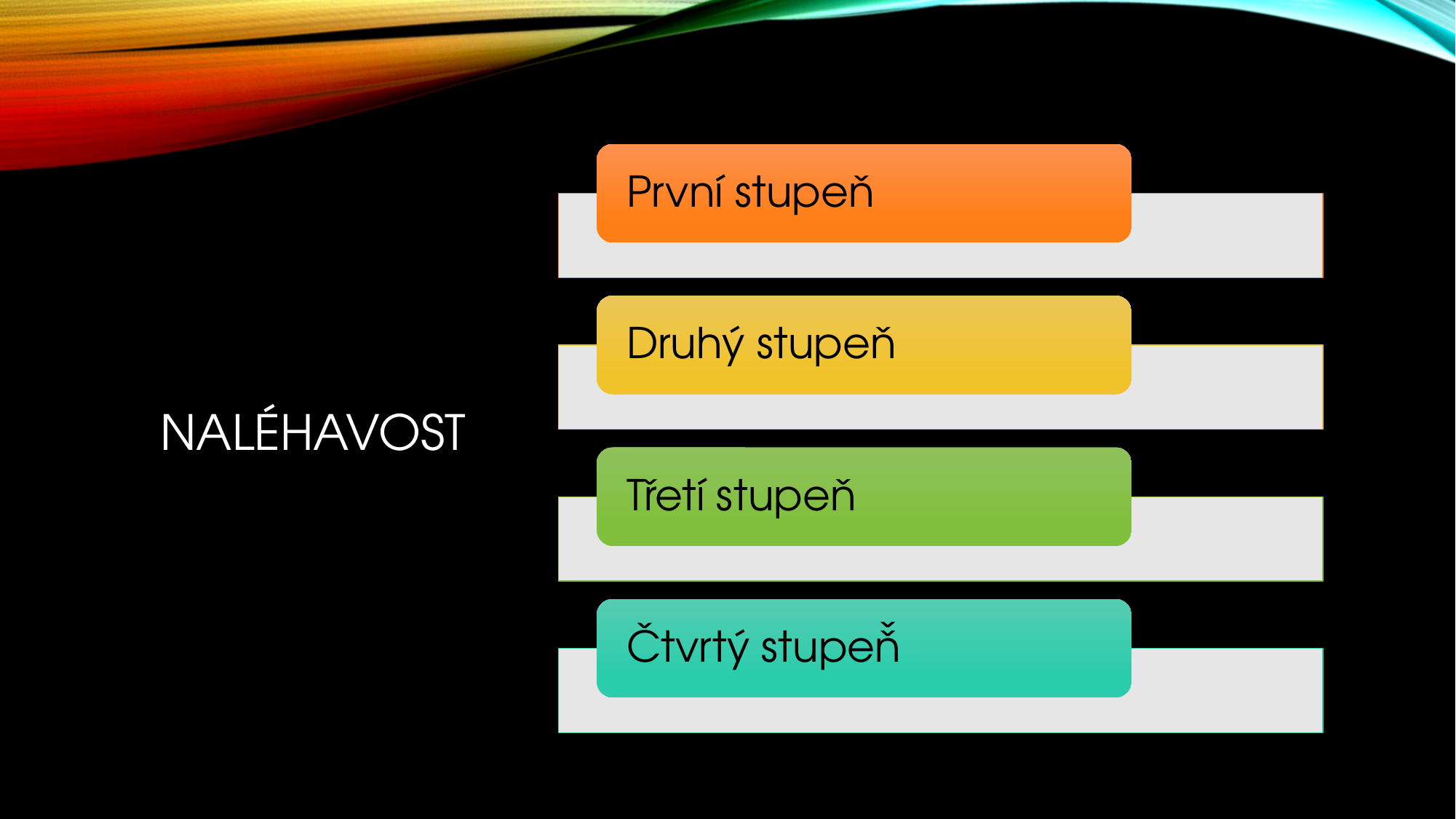

# naléhavost
První stupeň
Druhý stupeň
Třetí stupeň
Čtvrtý stupeň̌